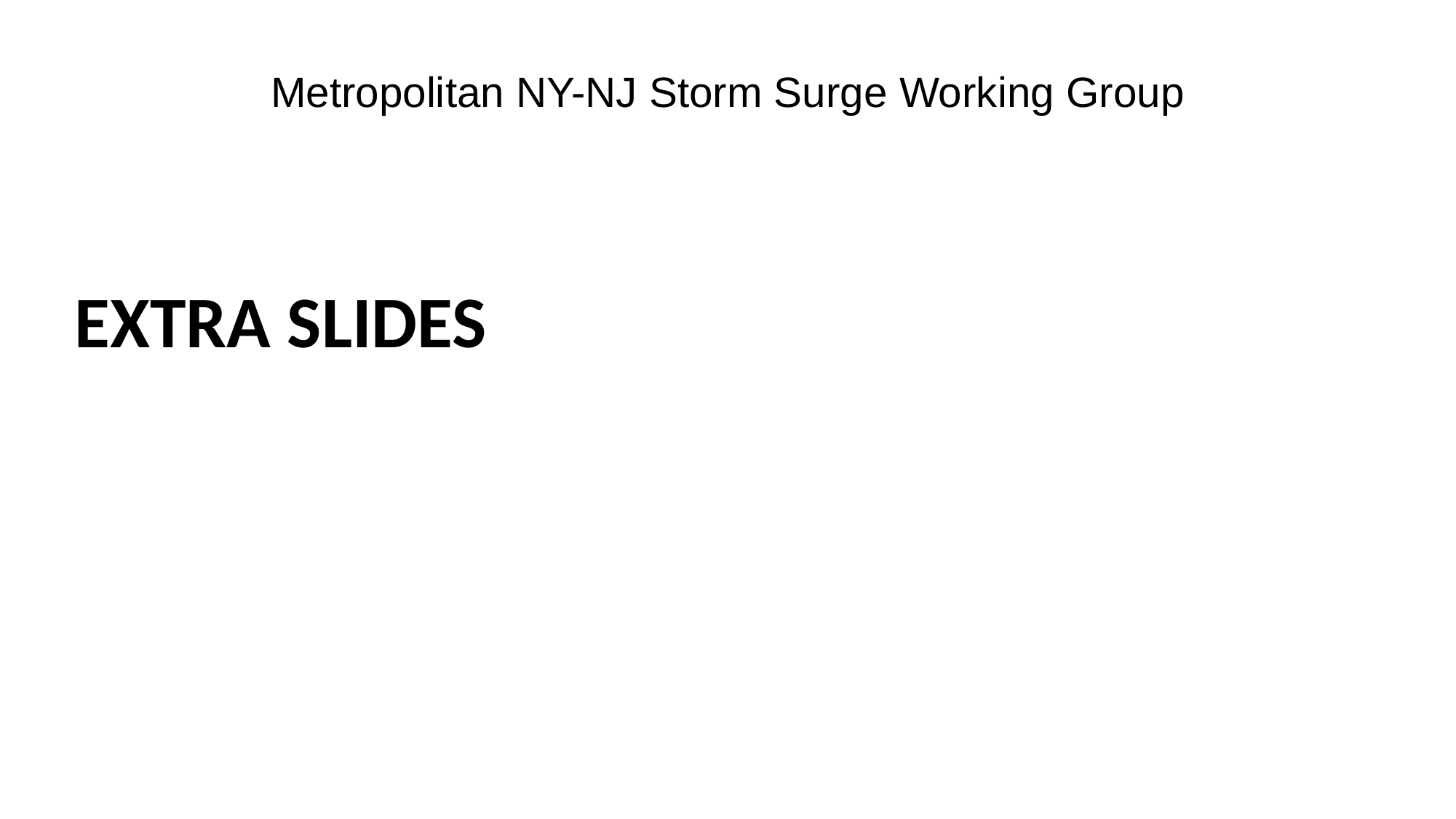

Metropolitan NY-NJ Storm Surge Working Group

EXTRA SLIDES